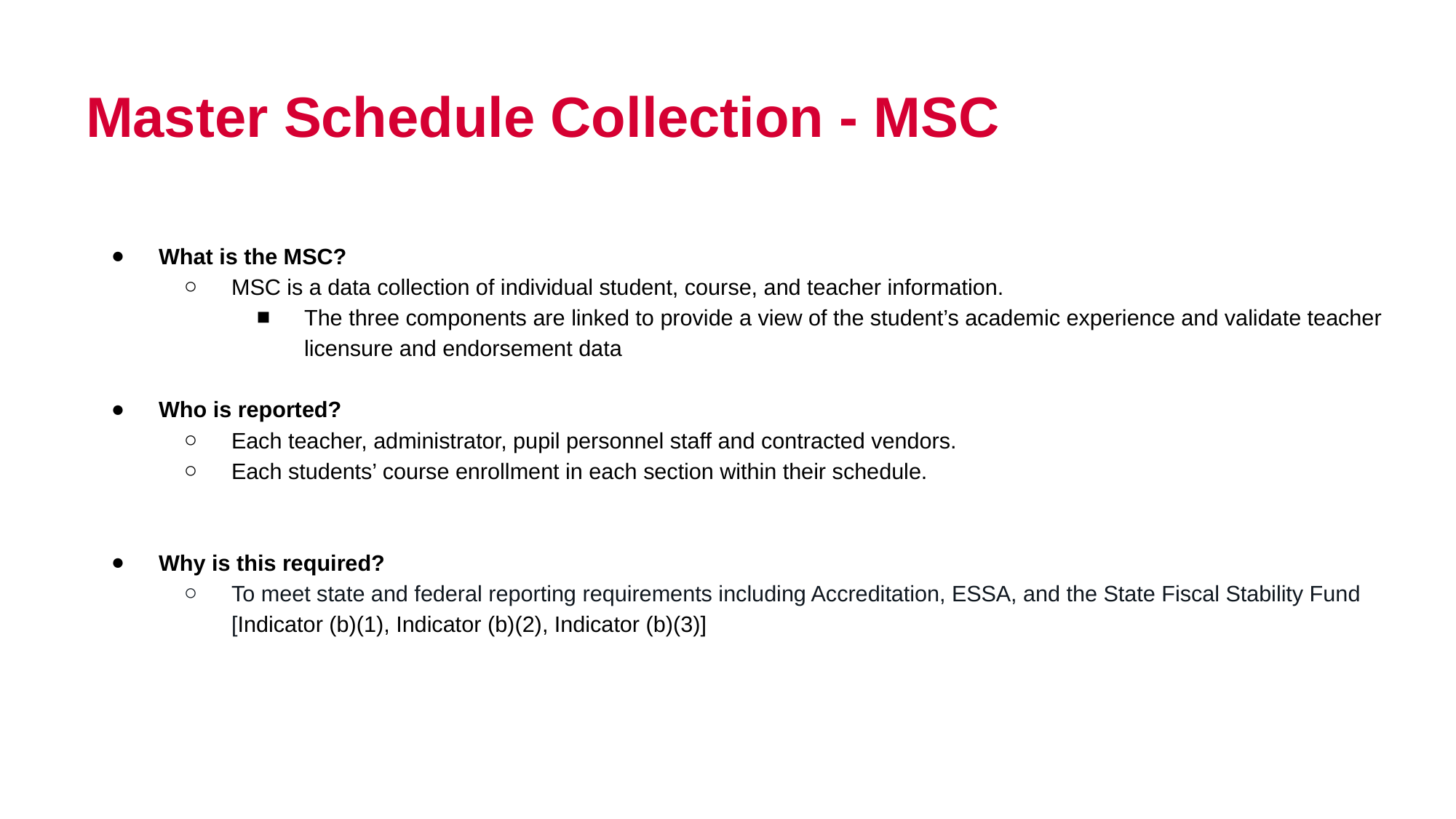

# Master Schedule Collection - MSC
What is the MSC?
MSC is a data collection of individual student, course, and teacher information.
The three components are linked to provide a view of the student’s academic experience and validate teacher licensure and endorsement data

Who is reported?
Each teacher, administrator, pupil personnel staff and contracted vendors.
Each students’ course enrollment in each section within their schedule.

Why is this required?
To meet state and federal reporting requirements including Accreditation, ESSA, and the State Fiscal Stability Fund [Indicator (b)(1), Indicator (b)(2), Indicator (b)(3)]